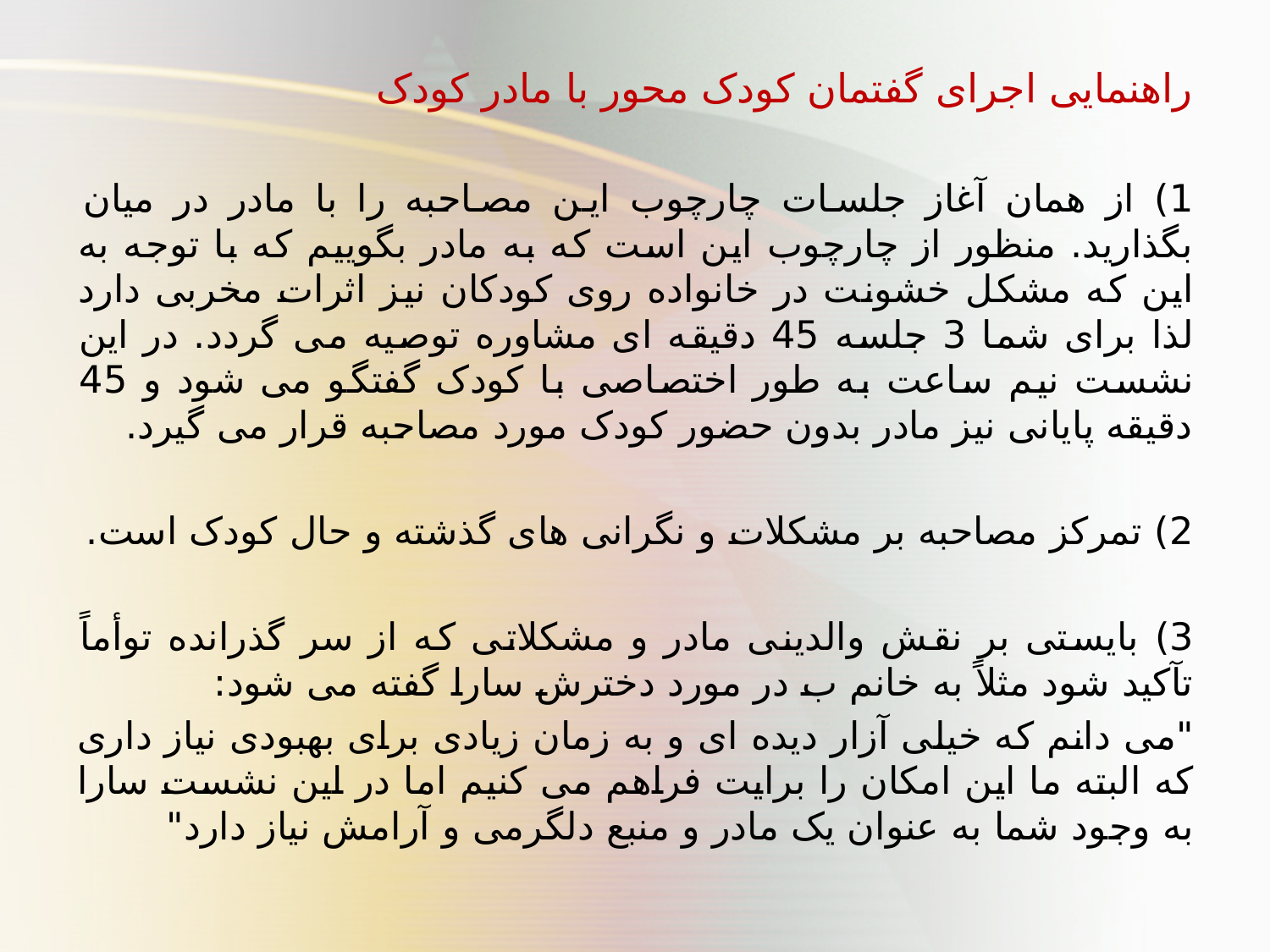

راهنمایی اجرای گفتمان کودک محور با مادر کودک

1) از همان آغاز جلسات چارچوب این مصاحبه را با مادر در میان بگذارید. منظور از چارچوب این است که به مادر بگوییم که با توجه به این که مشکل خشونت در خانواده روی کودکان نیز اثرات مخربی دارد لذا برای شما 3 جلسه 45 دقیقه ای مشاوره توصیه می گردد. در این نشست نیم ساعت به طور اختصاصی با کودک گفتگو می شود و 45 دقیقه پایانی نیز مادر بدون حضور کودک مورد مصاحبه قرار می گیرد.

2) تمرکز مصاحبه بر مشکلات و نگرانی های گذشته و حال کودک است.

3) بایستی بر نقش والدینی مادر و مشکلاتی که از سر گذرانده توأماً تآکید شود مثلاً به خانم ب در مورد دخترش سارا گفته می شود:
"می دانم که خیلی آزار دیده ای و به زمان زیادی برای بهبودی نیاز داری که البته ما این امکان را برایت فراهم می کنیم اما در این نشست سارا به وجود شما به عنوان یک مادر و منبع دلگرمی و آرامش نیاز دارد"